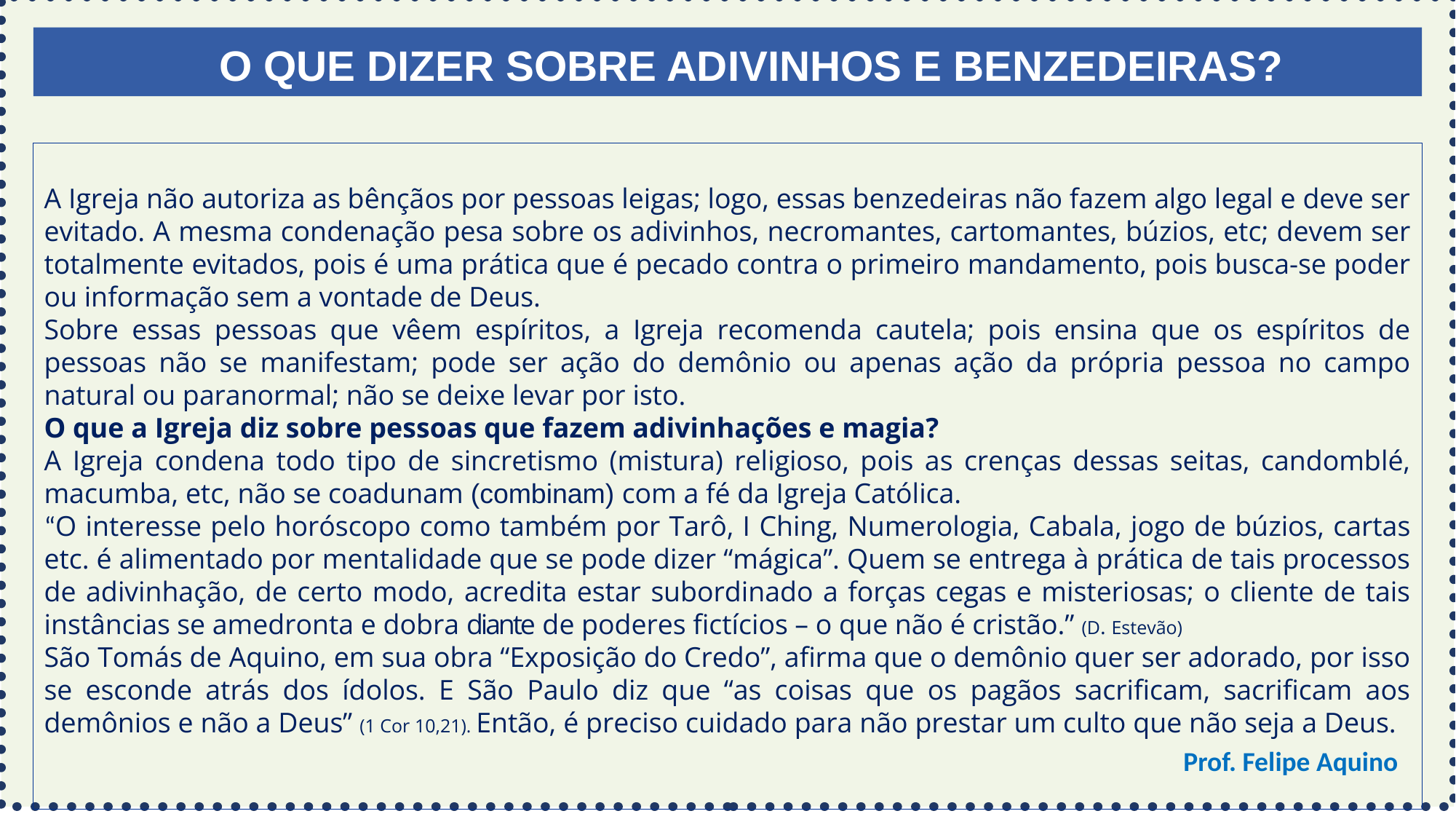

O QUE DIZER SOBRE ADIVINHOS E BENZEDEIRAS?

A Igreja não autoriza as bênçãos por pessoas leigas; logo, essas benzedeiras não fazem algo legal e deve ser evitado. A mesma condenação pesa sobre os adivinhos, necromantes, cartomantes, búzios, etc; devem ser totalmente evitados, pois é uma prática que é pecado contra o primeiro mandamento, pois busca-se poder ou informação sem a vontade de Deus.
Sobre essas pessoas que vêem espíritos, a Igreja recomenda cautela; pois ensina que os espíritos de pessoas não se manifestam; pode ser ação do demônio ou apenas ação da própria pessoa no campo natural ou paranormal; não se deixe levar por isto.
O que a Igreja diz sobre pessoas que fazem adivinhações e magia?
A Igreja condena todo tipo de sincretismo (mistura) religioso, pois as crenças dessas seitas, candomblé, macumba, etc, não se coadunam (combinam) com a fé da Igreja Católica.
“O interesse pelo horóscopo como também por Tarô, I Ching, Numerologia, Cabala, jogo de búzios, cartas etc. é alimentado por mentalidade que se pode dizer “mágica”. Quem se entrega à prática de tais processos de adivinhação, de certo modo, acredita estar subordinado a forças cegas e misteriosas; o cliente de tais instâncias se amedronta e dobra diante de poderes fictícios – o que não é cristão.” (D. Estevão)
São Tomás de Aquino, em sua obra “Exposição do Credo”, afirma que o demônio quer ser adorado, por isso se esconde atrás dos ídolos. E São Paulo diz que “as coisas que os pagãos sacrificam, sacrificam aos demônios e não a Deus” (1 Cor 10,21). Então, é preciso cuidado para não prestar um culto que não seja a Deus.

Prof. Felipe Aquino